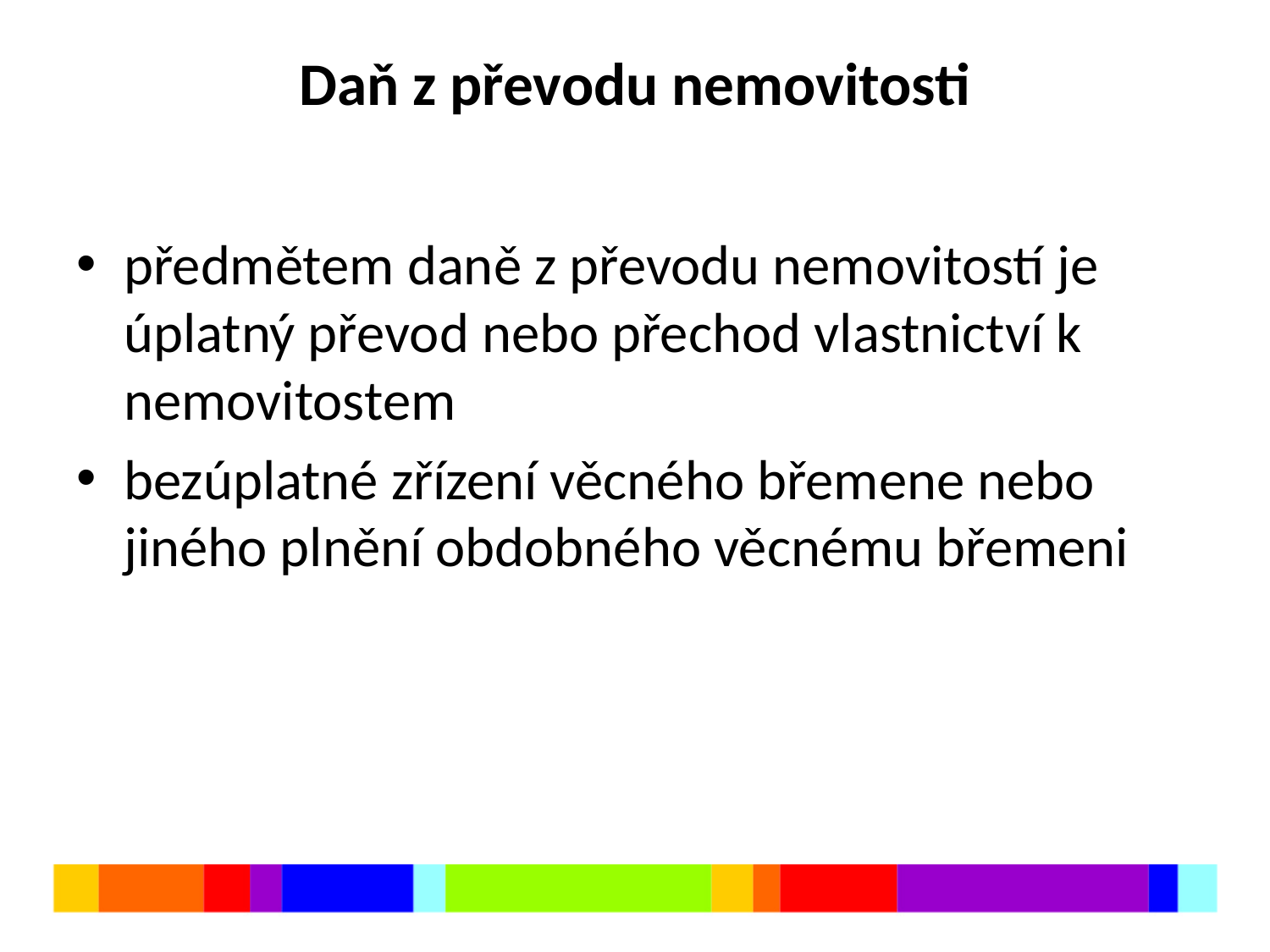

# Daň z převodu nemovitosti
předmětem daně z převodu nemovitostí je úplatný převod nebo přechod vlastnictví k nemovitostem
bezúplatné zřízení věcného břemene nebo jiného plnění obdobného věcnému břemeni